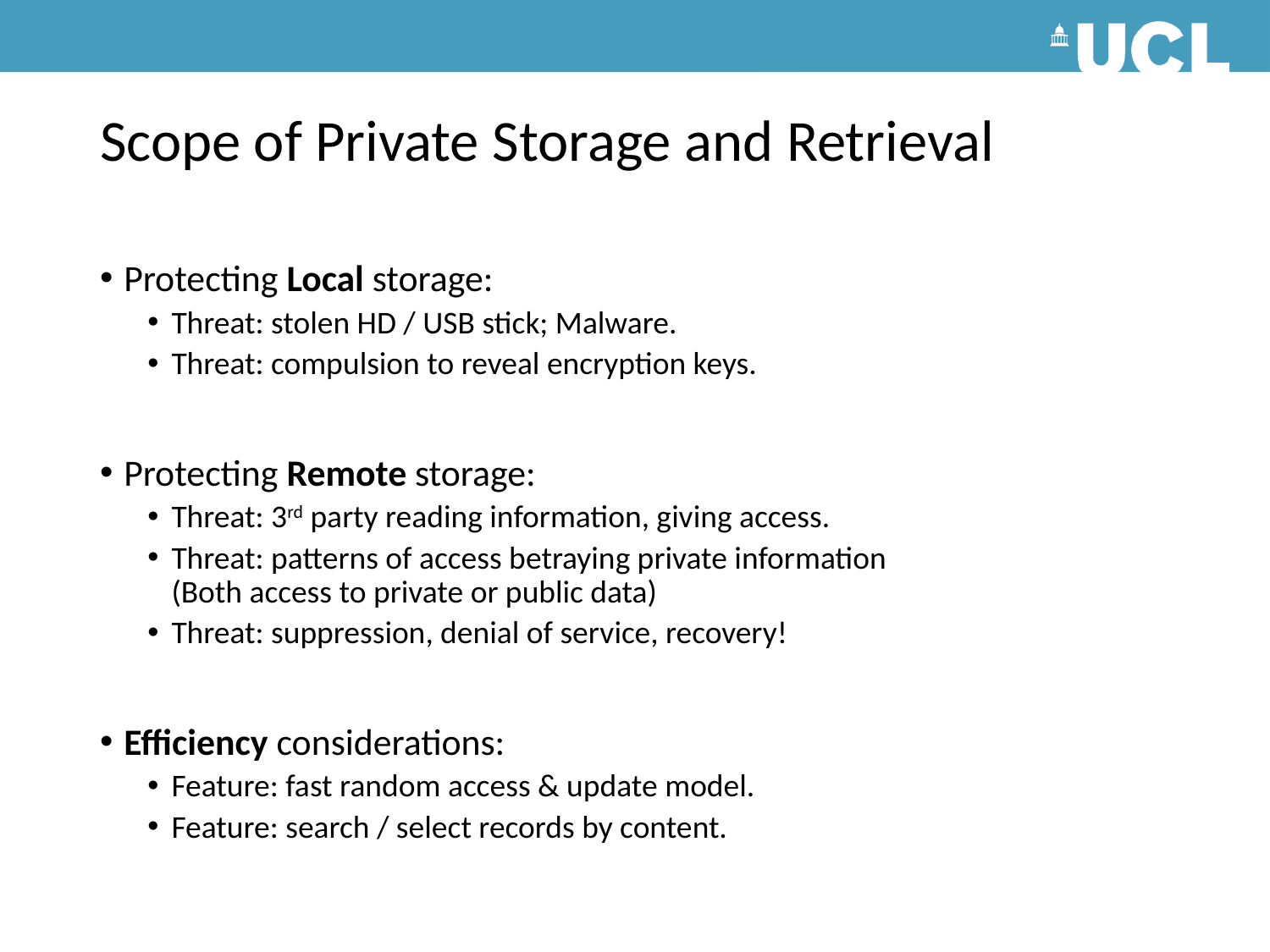

# Scope of Private Storage and Retrieval
Protecting Local storage:
Threat: stolen HD / USB stick; Malware.
Threat: compulsion to reveal encryption keys.

Protecting Remote storage:
Threat: 3rd party reading information, giving access.
Threat: patterns of access betraying private information
(Both access to private or public data)
Threat: suppression, denial of service, recovery!

Efficiency considerations:
Feature: fast random access & update model.
Feature: search / select records by content.